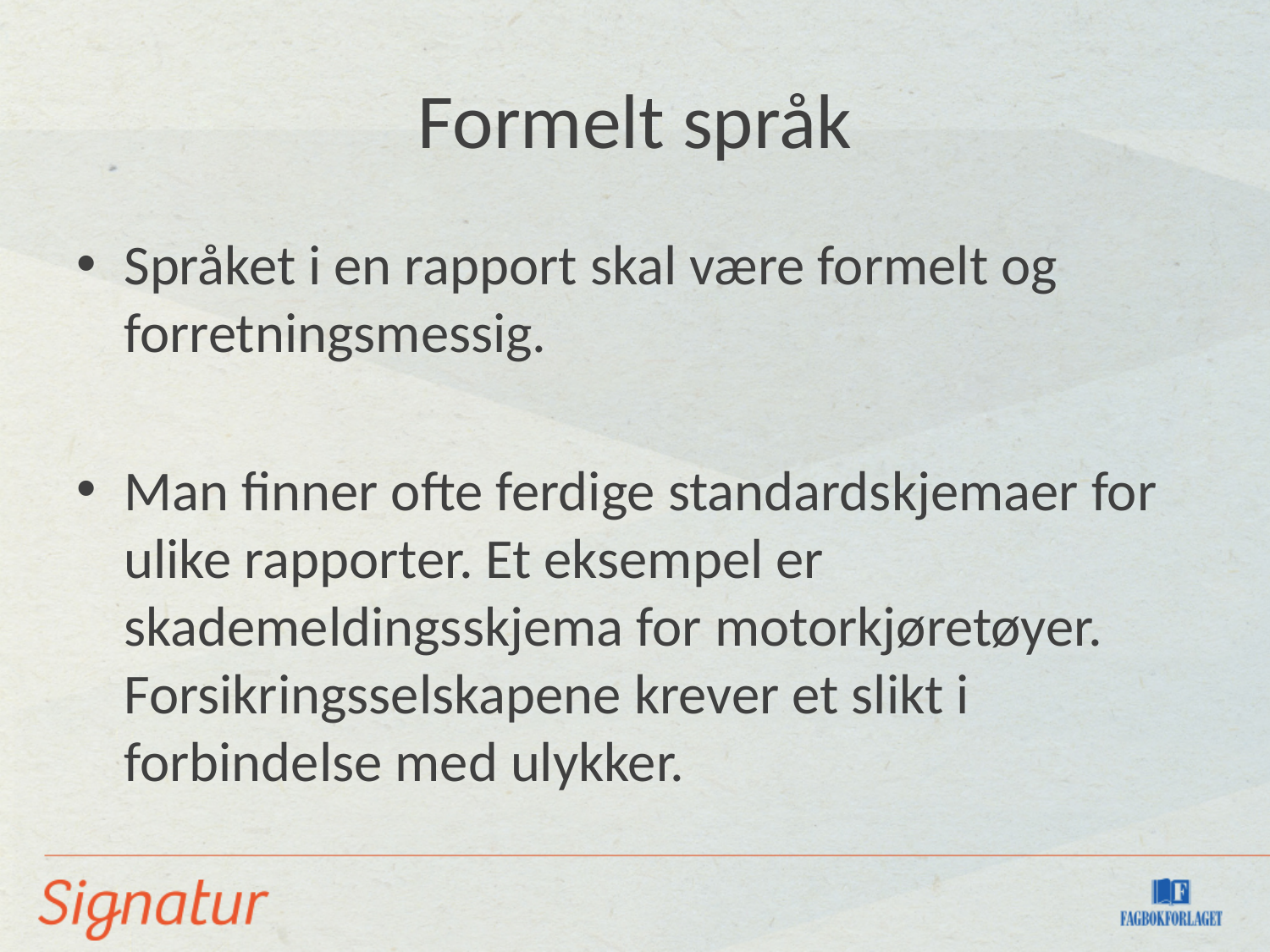

# Formelt språk
Språket i en rapport skal være formelt og forretningsmessig.

Man finner ofte ferdige standardskjemaer for ulike rapporter. Et eksempel er skademeldingsskjema for motorkjøretøyer. Forsikringsselskapene krever et slikt i forbindelse med ulykker.